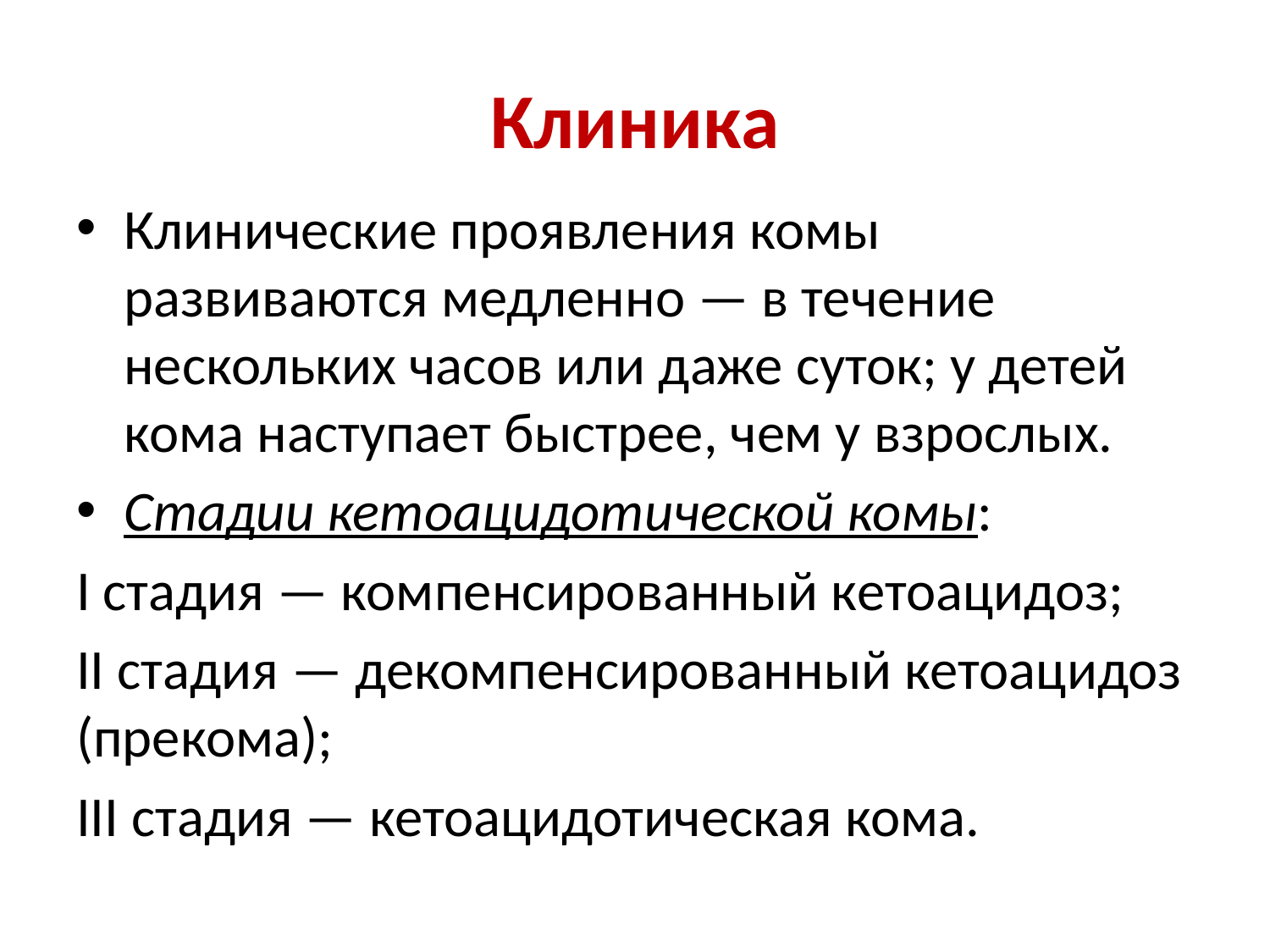

# Клиника
Клинические проявления комы развиваются медленно — в тече­ние нескольких часов или даже суток; у детей кома наступает быстрее, чем у взрослых.
Стадии кетоацидотической комы:
I стадия — компенсированный кетоацидоз;
II стадия — декомпенсированный кетоацидоз (прекома);
III стадия — кетоацидотическая кома.